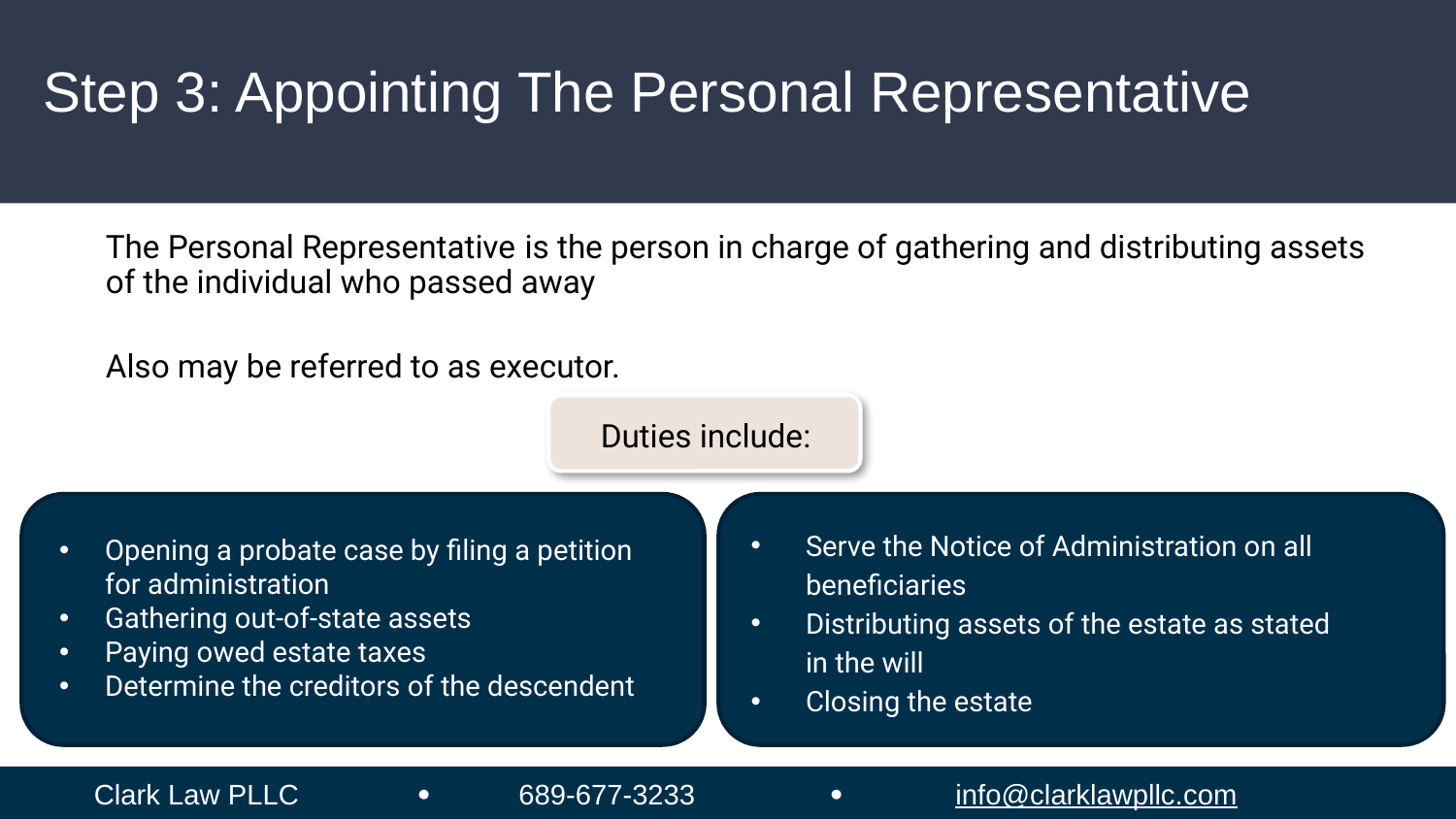

# Step 3: Appointing The Personal Representative
The Personal Representative is the person in charge of gathering and distributing assets of the individual who passed away
Also may be referred to as executor.

Duties include:

Serve the Notice of Administration on all beneficiaries
Distributing assets of the estate as stated
in the will
Closing the estate
Opening a probate case by filing a petition for administration
Gathering out-of-state assets
Paying owed estate taxes
Determine the creditors of the descendent

Clark Law PLLC               •           689-677-3233                 •              info@clarklawpllc.com